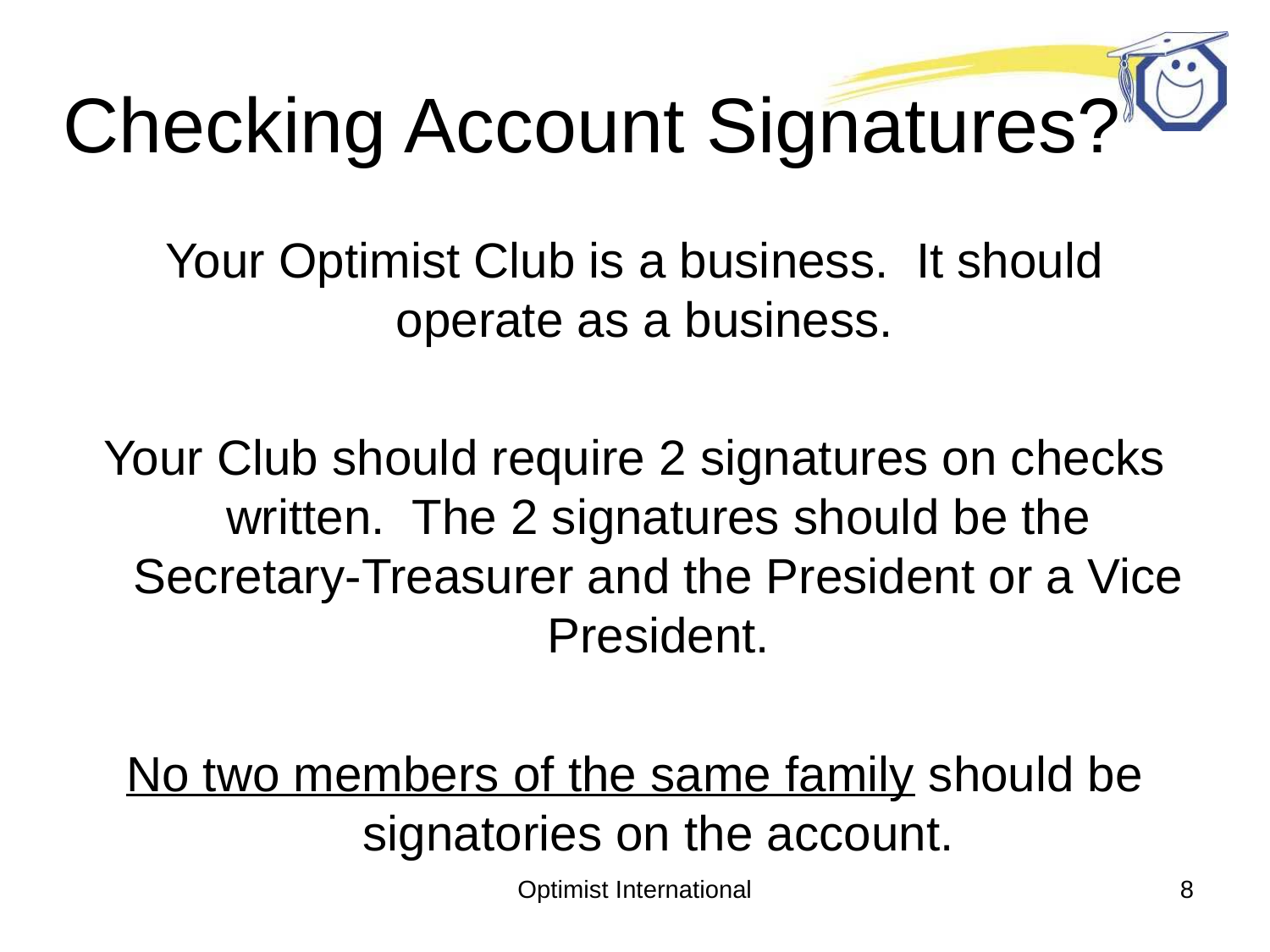

# Checking Account Signatures?
Your Optimist Club is a business.  It should operate as a business.

Your Club should require 2 signatures on checks written.  The 2 signatures should be the Secretary-Treasurer and the President or a Vice President.

No two members of the same family should be signatories on the account.

Optimist International
8